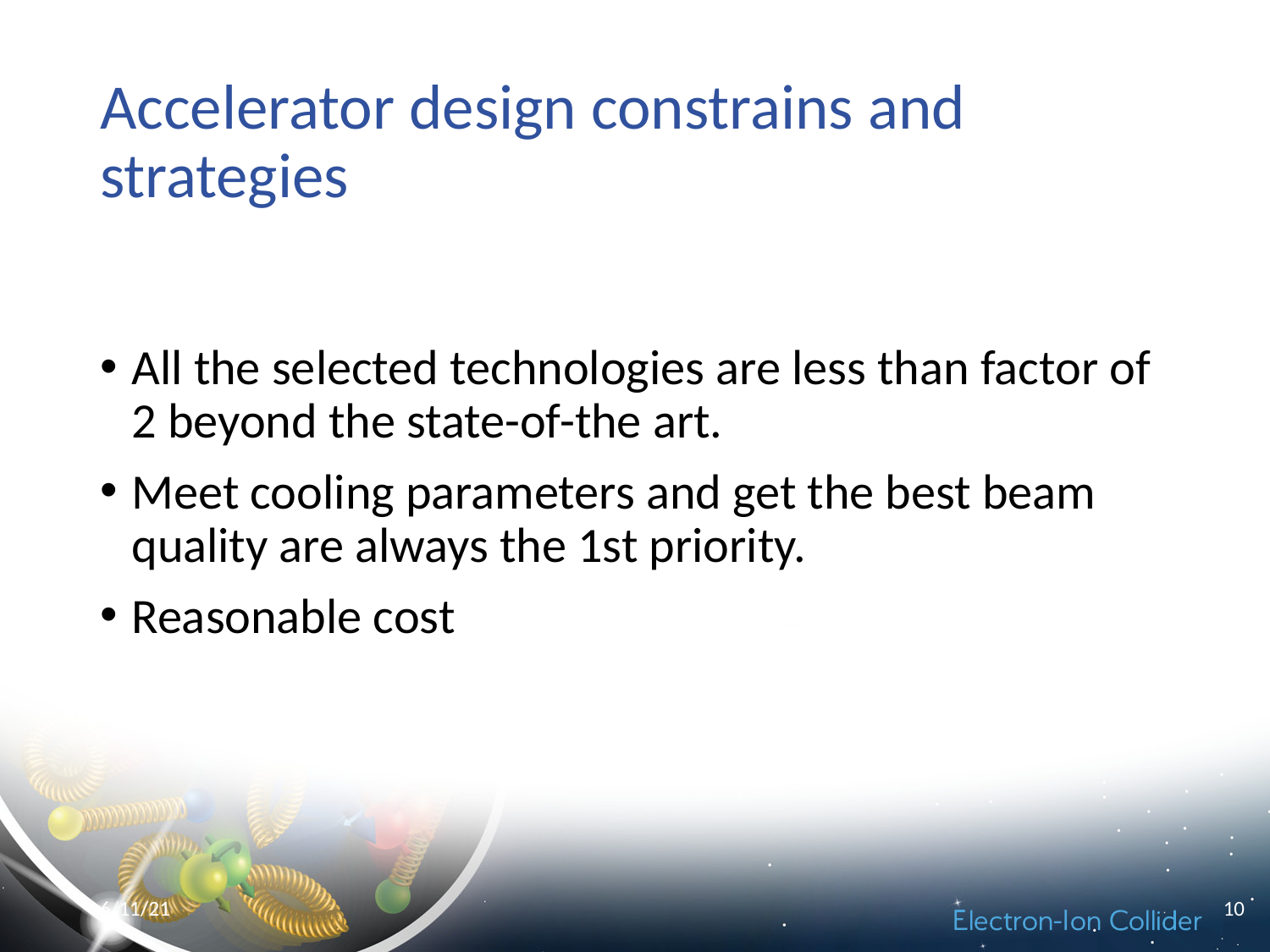

# Accelerator design constrains and strategies
All the selected technologies are less than factor of 2 beyond the state-of-the art.
Meet cooling parameters and get the best beam quality are always the 1st priority.
Reasonable cost
6/11/21
10